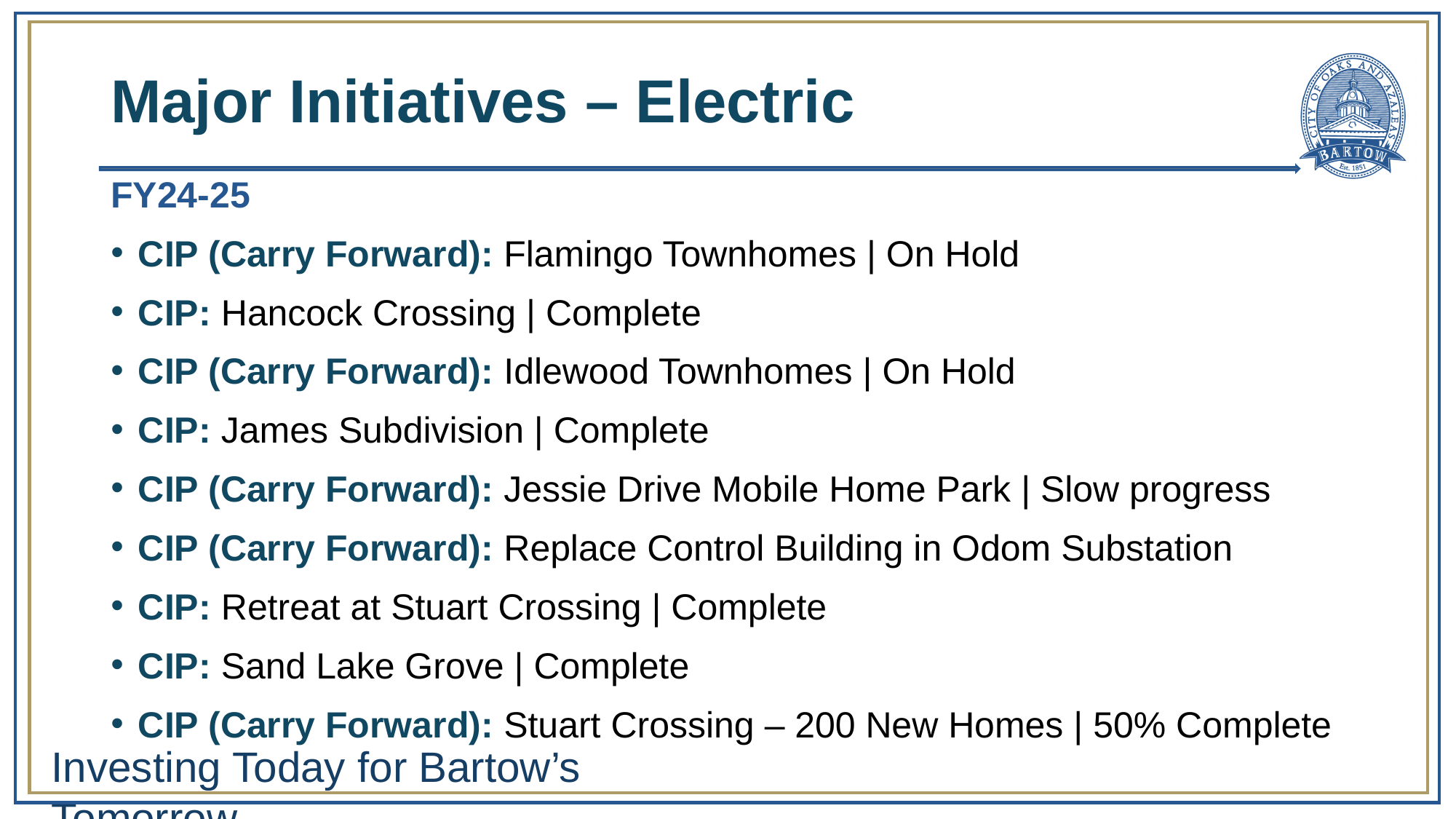

# Major Initiatives – Electric
FY24-25
CIP (Carry Forward): Flamingo Townhomes | On Hold
CIP: Hancock Crossing | Complete
CIP (Carry Forward): Idlewood Townhomes | On Hold
CIP: James Subdivision | Complete
CIP (Carry Forward): Jessie Drive Mobile Home Park | Slow progress
CIP (Carry Forward): Replace Control Building in Odom Substation
CIP: Retreat at Stuart Crossing | Complete
CIP: Sand Lake Grove | Complete
CIP (Carry Forward): Stuart Crossing – 200 New Homes | 50% Complete